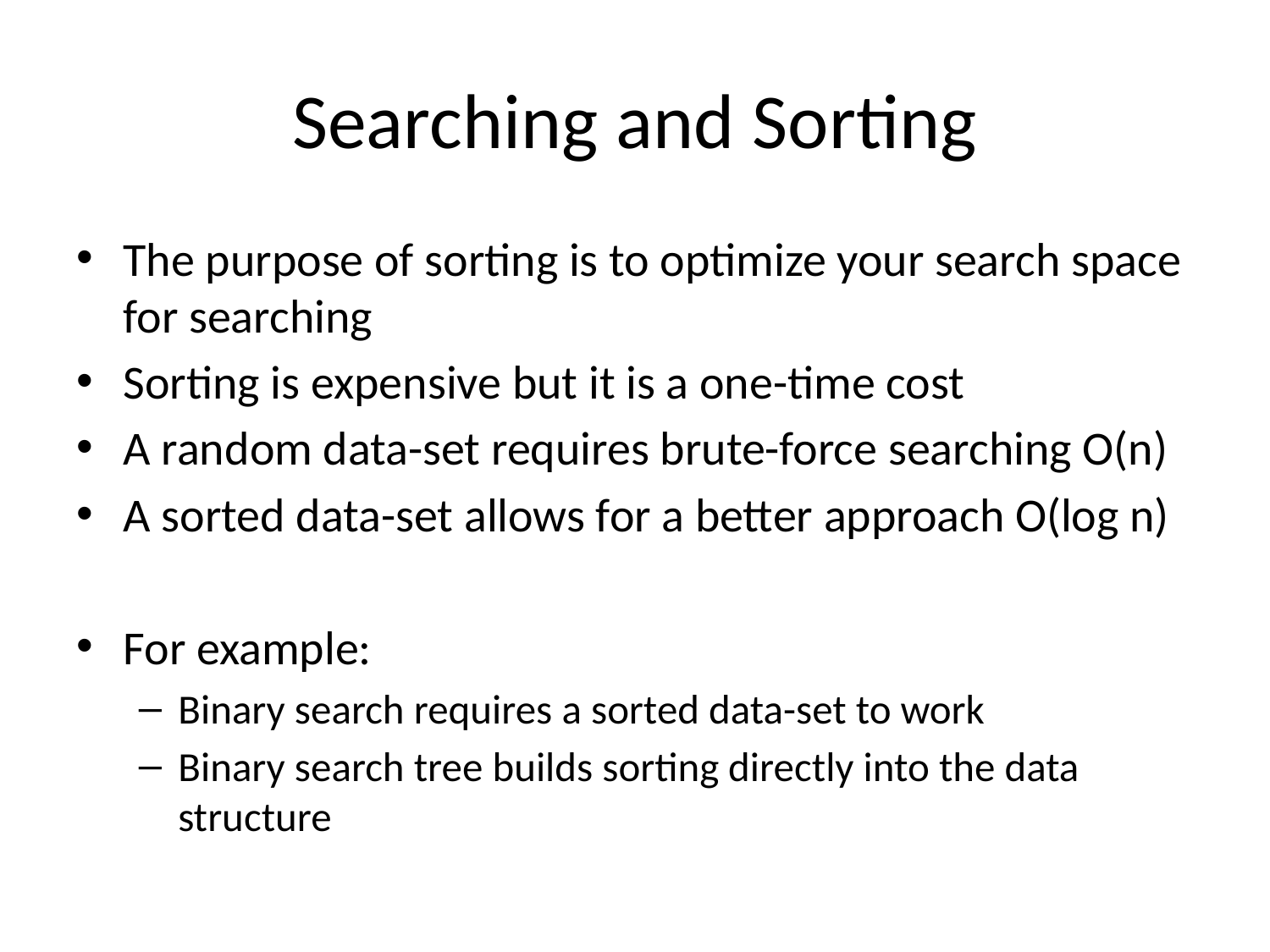

# Searching and Sorting
The purpose of sorting is to optimize your search space for searching
Sorting is expensive but it is a one-time cost
A random data-set requires brute-force searching O(n)
A sorted data-set allows for a better approach O(log n)

For example:
Binary search requires a sorted data-set to work
Binary search tree builds sorting directly into the data structure